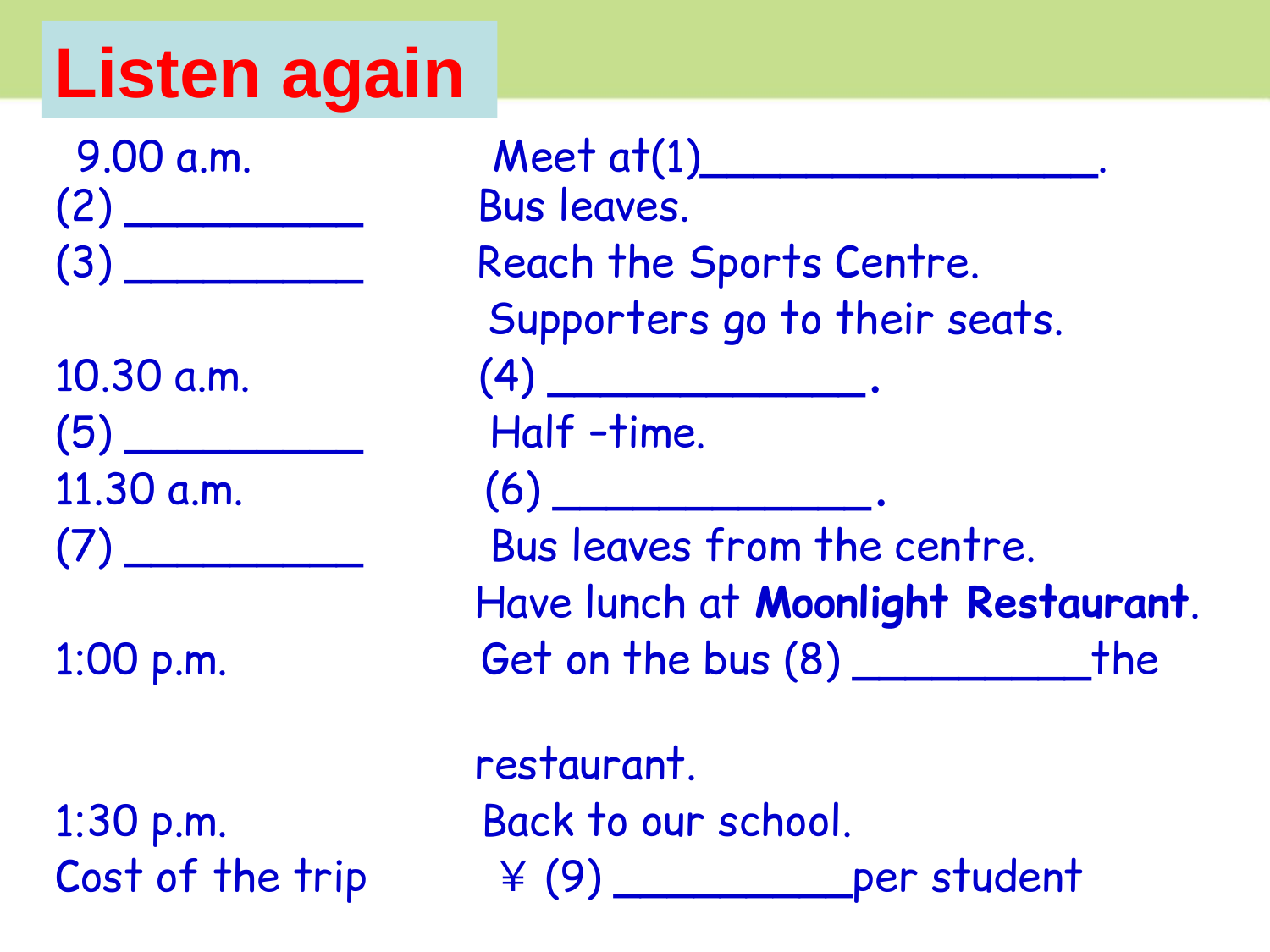

Listen again

(2) _________         Bus leaves.
(3) _________         Reach the Sports Centre.
                                  Supporters go to their seats.
10.30 a.m.                  (4) ____________.
(5) _________          Half –time.
11.30 a.m.                   (6) ____________.
(7) _________          Bus leaves from the centre.
                                 Have lunch at Moonlight Restaurant.
1:00 p.m.                    Get on the bus (8) _________the
                                 restaurant.
1:30 p.m.                    Back to our school.
Cost of the trip         ￥(9) _________per student

9.00 a.m.                   Meet at(1)_______________.